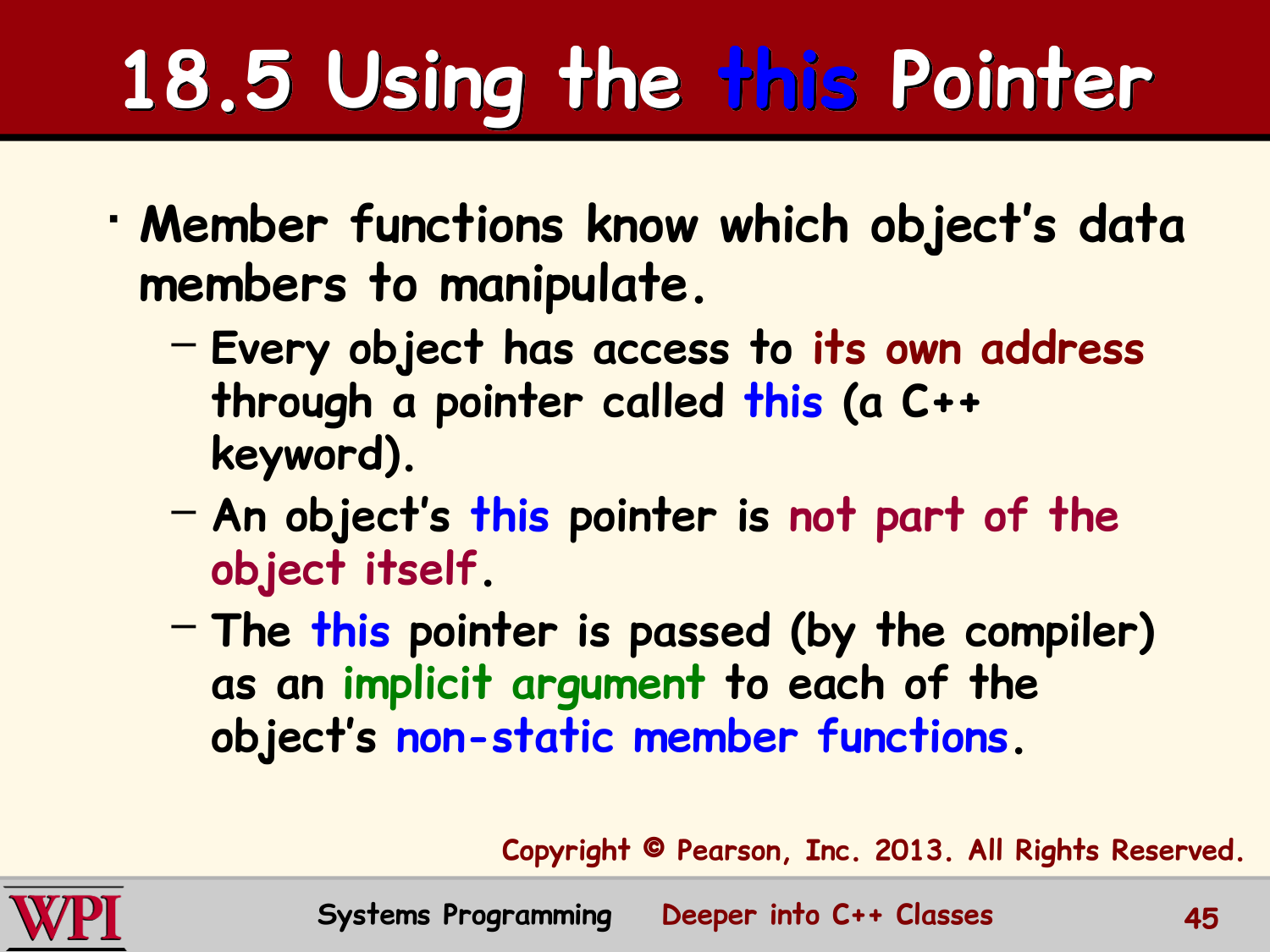

# 18.5 Using the this Pointer
Member functions know which object’s data members to manipulate.
Every object has access to its own address through a pointer called this (a C++ keyword).
An object’s this pointer is not part of the object itself.
The this pointer is passed (by the compiler) as an implicit argument to each of the object’s non-static member functions.
Copyright © Pearson, Inc. 2013. All Rights Reserved.
Systems Programming    Deeper into C++ Classes
45